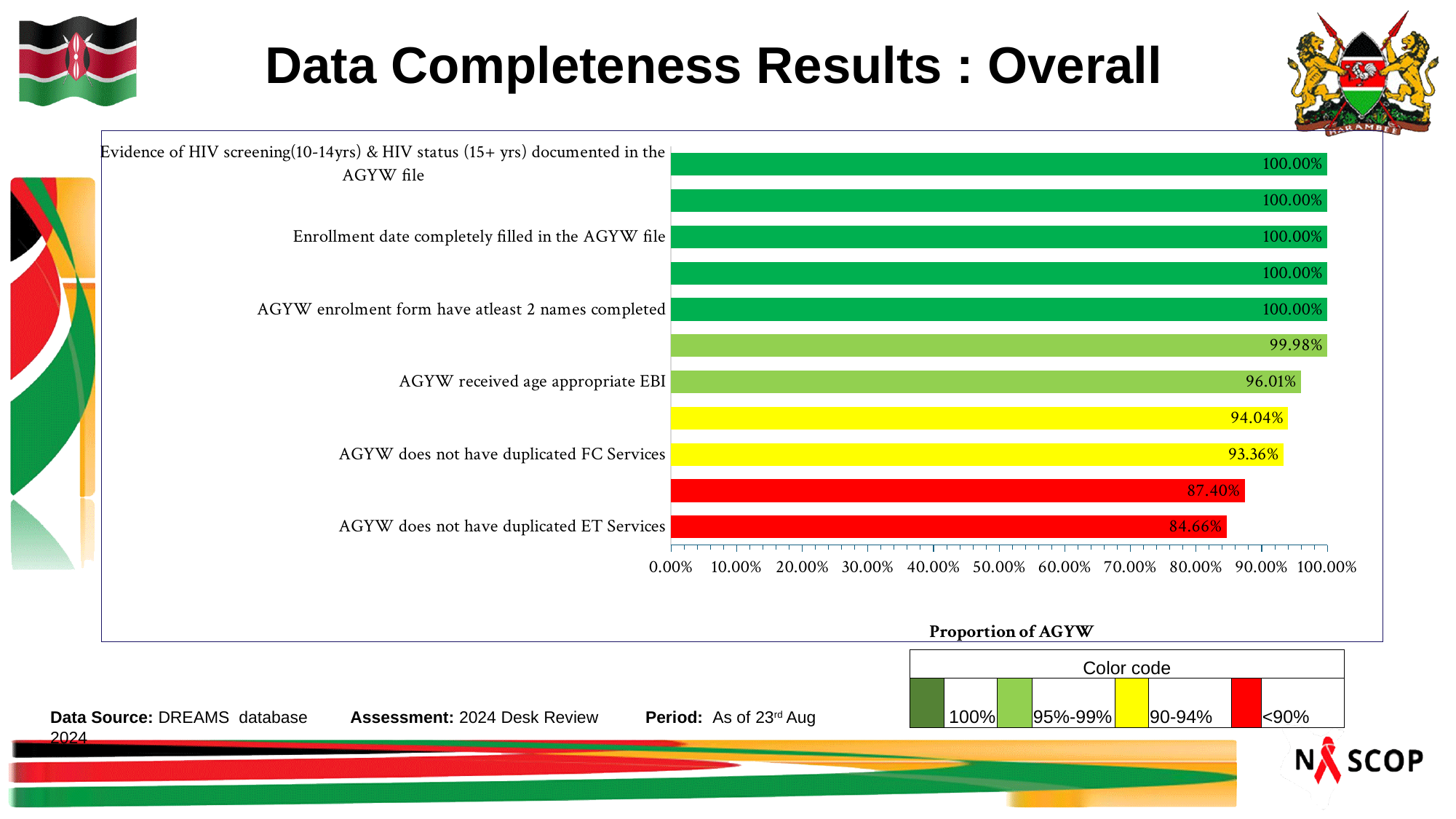

# Data Completeness Results : Overall

### Chart

| Category | National |
|---|---|
| AGYW does not have duplicated ET Services | 0.8466438944655169 |
| Does the AGYW registration form have a copy of caregiver National ID | 0.8740345867878645 |
| AGYW does not have duplicated FC Services | 0.9335587926467218 |
| Evidence of copies of Verification Documents for AGYW in the file | 0.9404051871632102 |
| AGYW received age appropriate EBI | 0.9601156745256517 |
| AGYW received all the intervention packages within her specific age bands | 0.9997574846629037 |
| AGYW enrolment form have atleast 2 names completed | 0.9999973349962956 |
| Ward Name completely filled in the AGYW enrolment form | 0.9999973349962956 |
| Enrollment date completely filled in the AGYW file | 1.0 |
| Evidence of D.O.B completely filled in the AGYW file | 1.0 |
| Evidence of HIV screening(10-14yrs) & HIV status (15+ yrs) documented in the AGYW file | 1.0 |
| Color code |  |  |  |  |  |  |  |
| --- | --- | --- | --- | --- | --- | --- | --- |
|  | 100% |  | 95%-99% |  | 90-94% |  | <90% |
Data Source: DREAMS  database         Assessment: 2024 Desk Review          Period:  As of 23rd Aug 2024